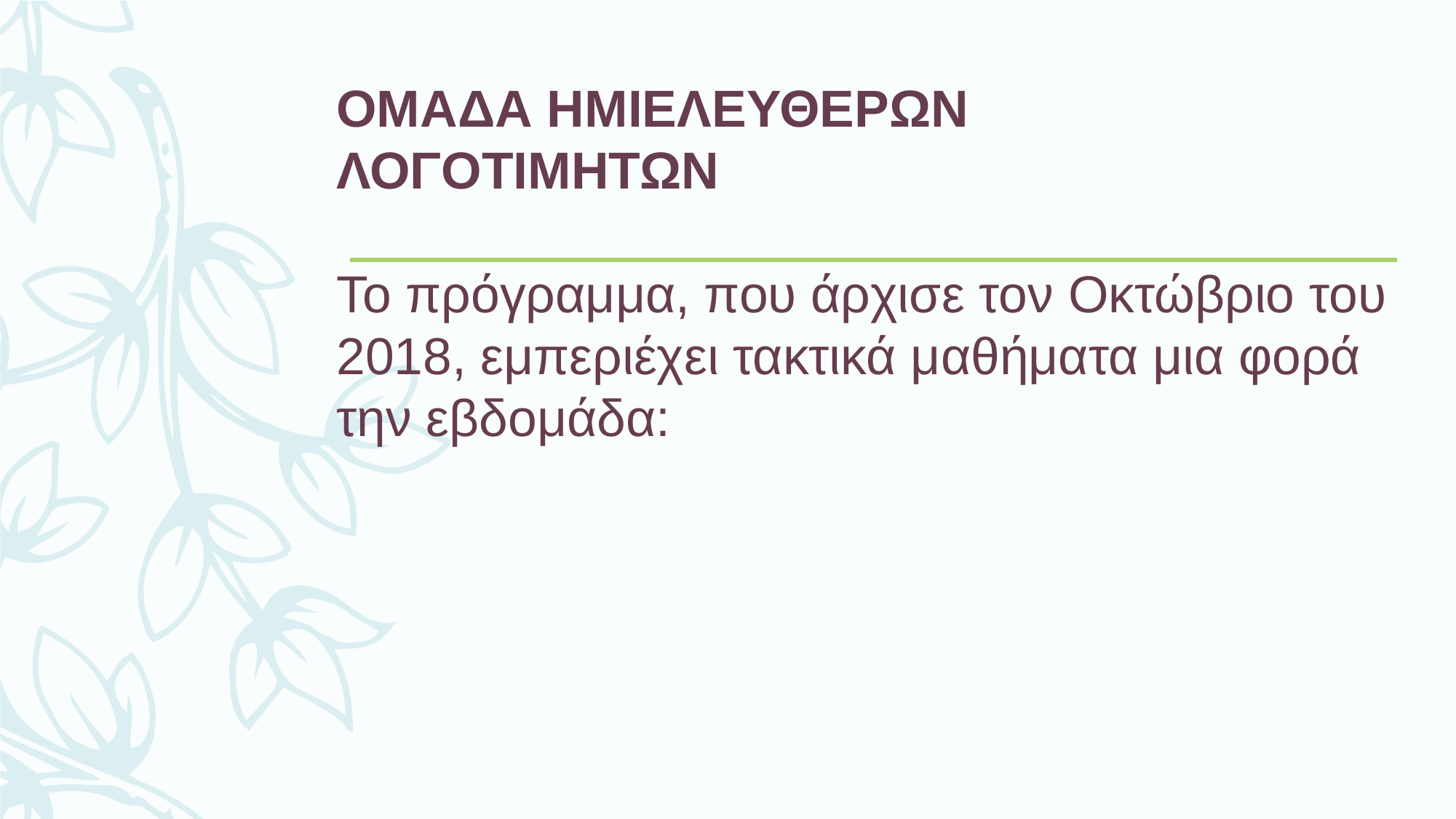

# ΟΜΑΔΑ ΗΜΙΕΛΕΥΘΕΡΩΝ ΛΟΓΟΤΙΜΗΤΩΝ Το πρόγραμμα, που άρχισε τον Οκτώβριο του 2018, εμπεριέχει τακτικά μαθήματα μια φορά την εβδομάδα: